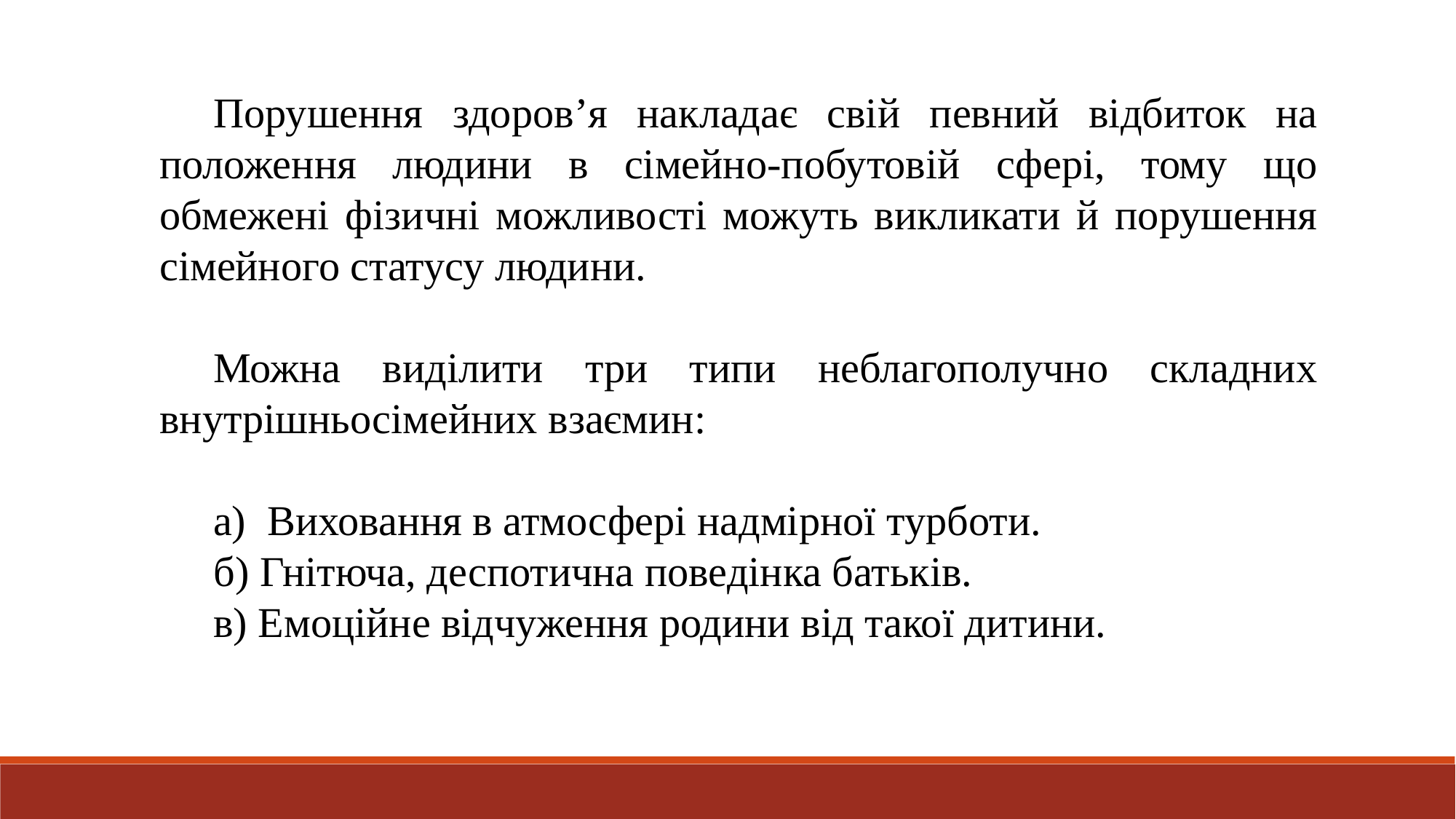

Порушення здоров’я накладає свій певний відбиток на положення людини в сімейно-побутовій сфері, тому що обмежені фізичні можливості можуть викликати й порушення сімейного статусу людини.

Можна виділити три типи неблагополучно складних внутрішньосімейних взаємин:

а)  Виховання в атмосфері надмірної турботи.
б) Гнітюча, деспотична поведінка батьків.
в) Емоційне відчуження родини від такої дитини.